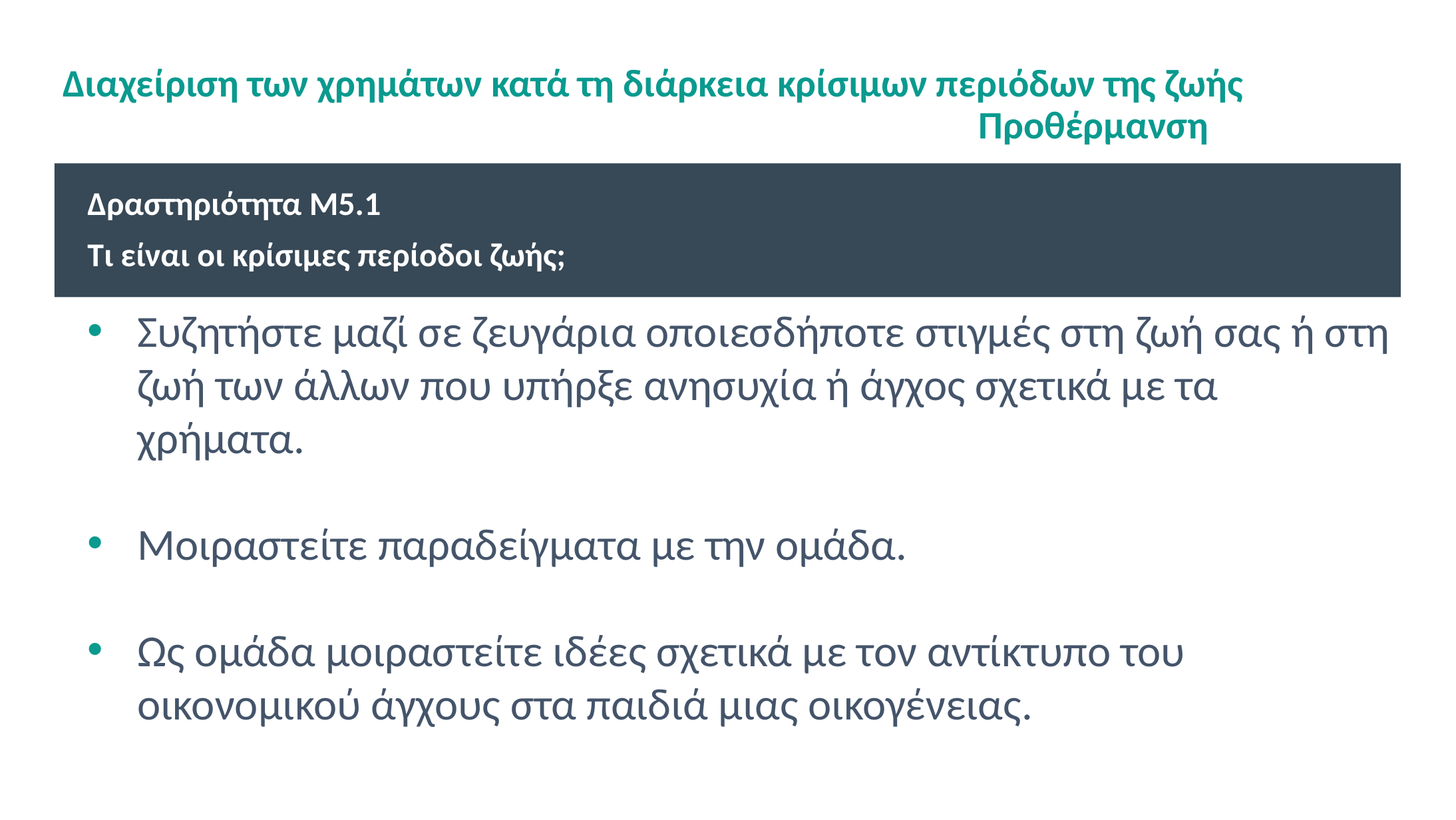

# Διαχείριση των χρημάτων κατά τη διάρκεια κρίσιμων περιόδων της ζωής                                                                                                                         Προθέρμανση
Δραστηριότητα M5.1
Τι είναι οι κρίσιμες περίοδοι ζωής;
Συζητήστε μαζί σε ζευγάρια οποιεσδήποτε στιγμές στη ζωή σας ή στη ζωή των άλλων που υπήρξε ανησυχία ή άγχος σχετικά με τα χρήματα.

Μοιραστείτε παραδείγματα με την ομάδα.

Ως ομάδα μοιραστείτε ιδέες σχετικά με τον αντίκτυπο του οικονομικού άγχους στα παιδιά μιας οικογένειας.